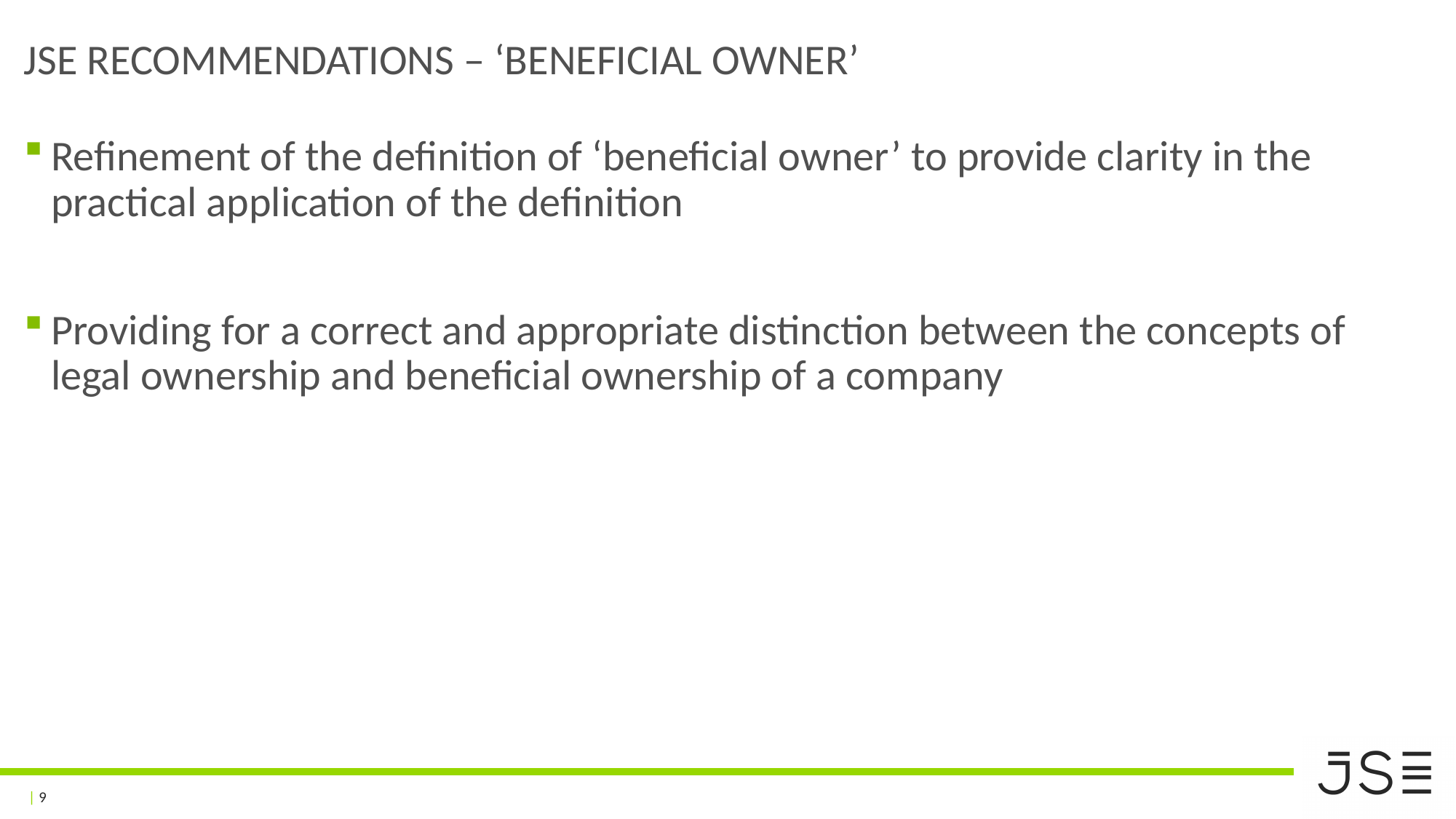

# JSE Recommendations – ‘BENEFICIAL OWNER’
Refinement of the definition of ‘beneficial owner’ to provide clarity in the practical application of the definition

Providing for a correct and appropriate distinction between the concepts of legal ownership and beneficial ownership of a company
| 9